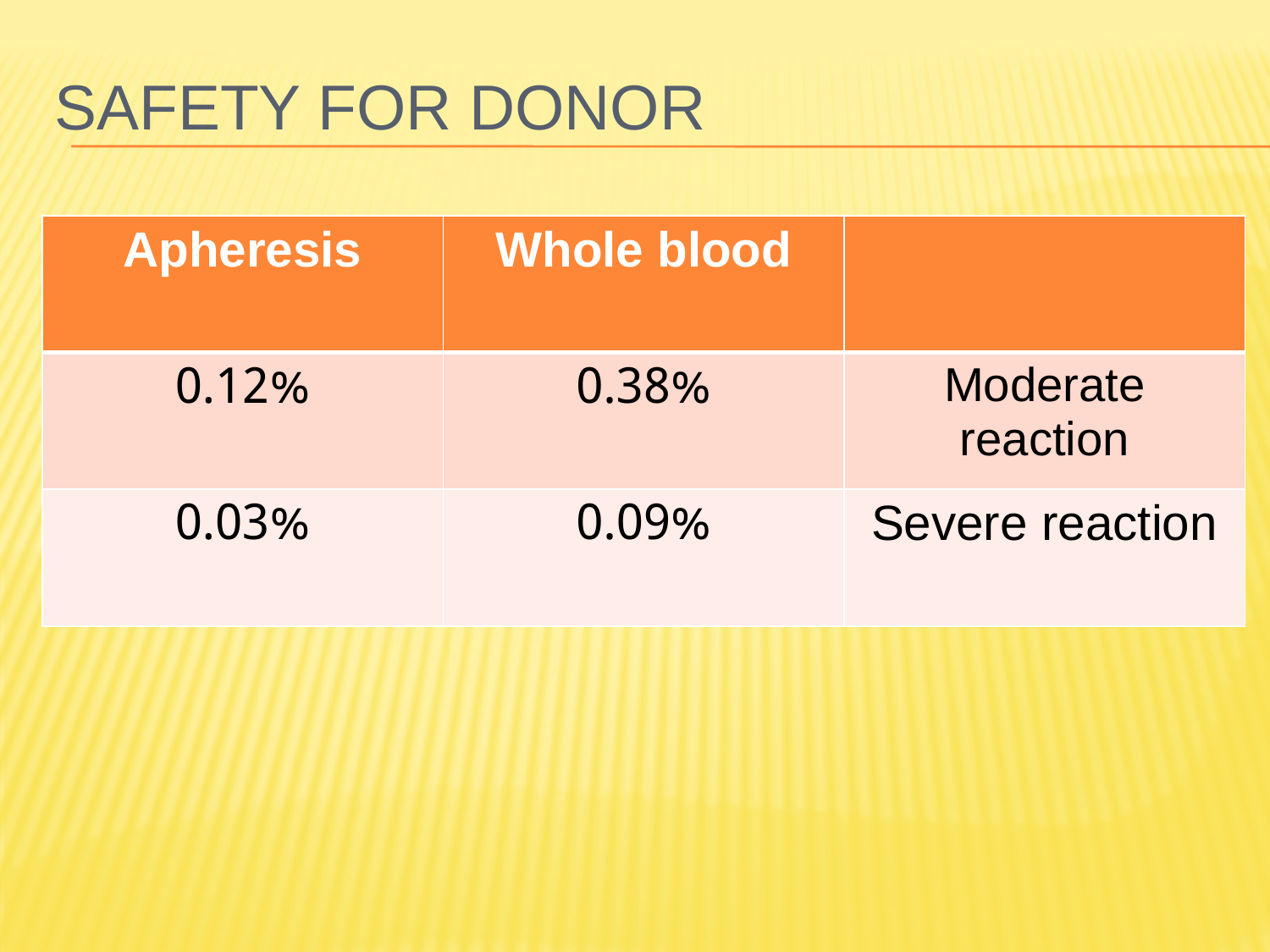

# Safety for donor
| Apheresis | Whole blood |  |
| --- | --- | --- |
| 0.12% | 0.38% | Moderate reaction |
| 0.03% | 0.09% | Severe reaction |